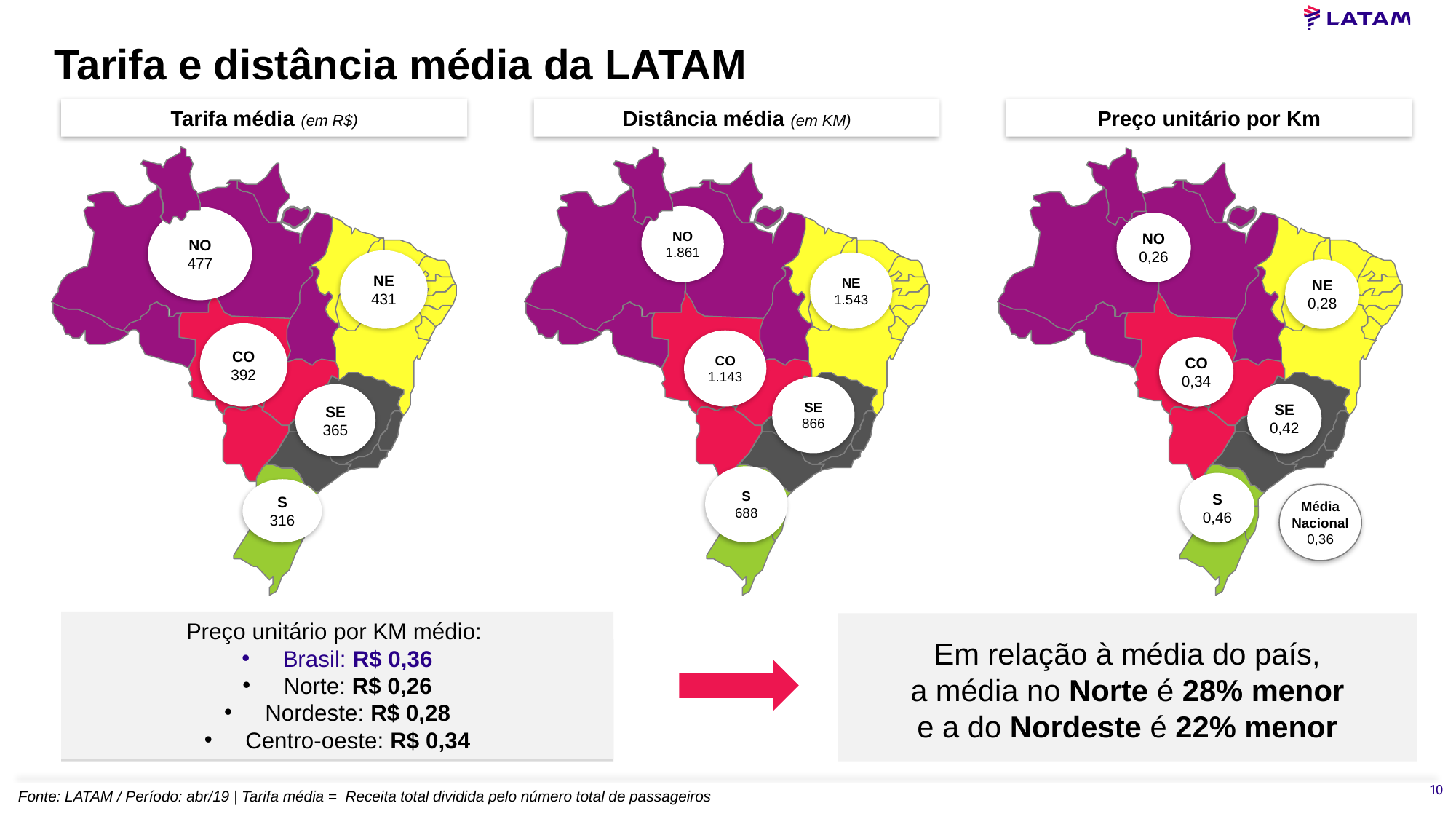

Tarifa e distância média da LATAM
Tarifa média (em R$)
Distância média (em KM)
Preço unitário por Km

NO
477
NE
431
CO
392
SE
365
S
316

NO
1.861
NE
1.543
CO
1.143
SE
866
S
688

NO
0,26
NE
0,28
CO
0,34
SE
0,42
S
0,46
Média Nacional
0,36
Preço unitário por KM médio:
Brasil: R$ 0,36
Norte: R$ 0,26
Nordeste: R$ 0,28
Centro-oeste: R$ 0,34

Em relação à média do país,
a média no Norte é 28% menor
e a do Nordeste é 22% menor

Fonte: LATAM / Período: abr/19 | Tarifa média =  Receita total dividida pelo número total de passageiros